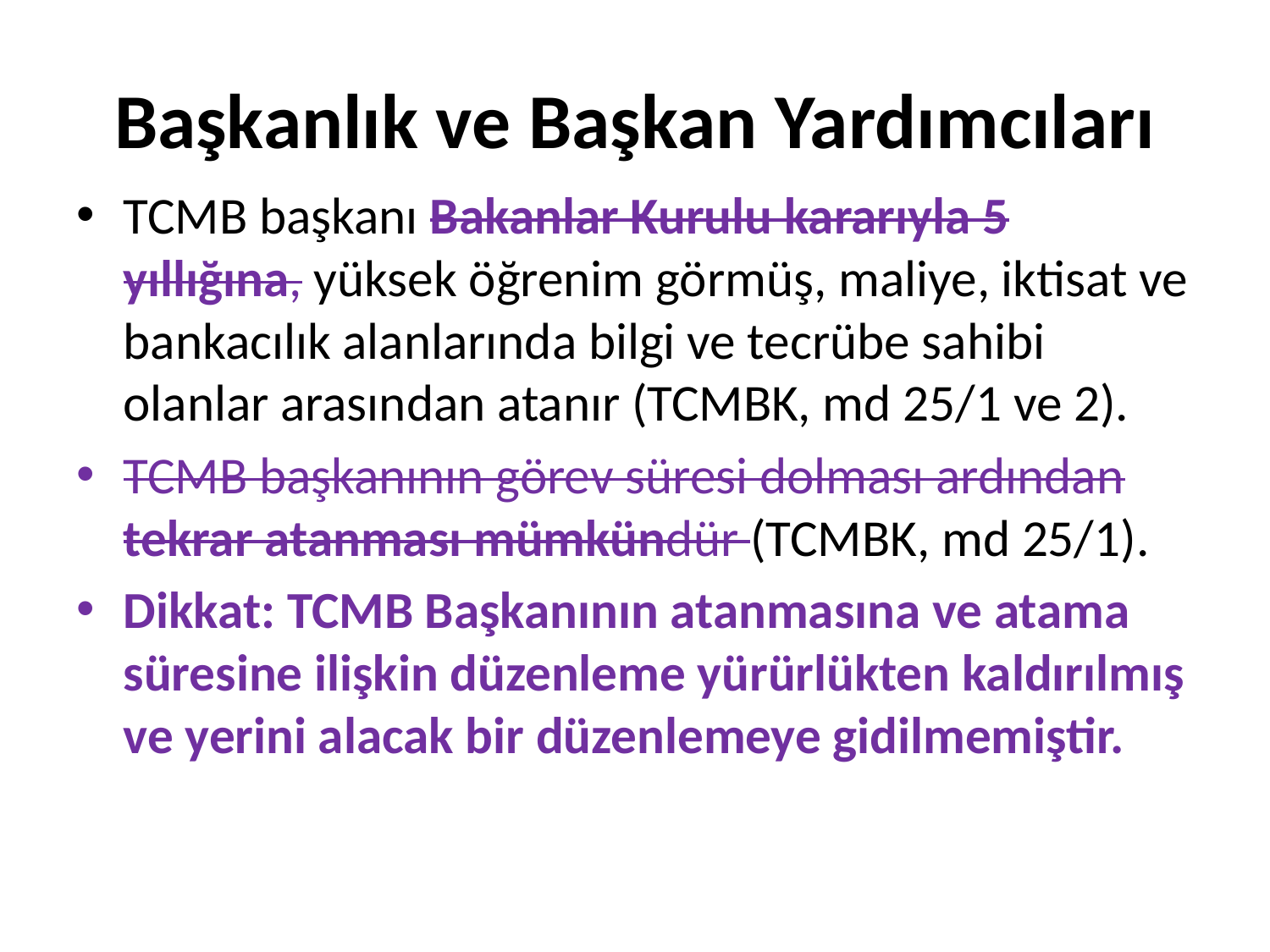

# Başkanlık ve Başkan Yardımcıları
TCMB başkanı Bakanlar Kurulu kararıyla 5 yıllığına, yüksek öğrenim görmüş, maliye, iktisat ve bankacılık alanlarında bilgi ve tecrübe sahibi olanlar arasından atanır (TCMBK, md 25/1 ve 2).
TCMB başkanının görev süresi dolması ardından tekrar atanması mümkündür (TCMBK, md 25/1).
Dikkat: TCMB Başkanının atanmasına ve atama süresine ilişkin düzenleme yürürlükten kaldırılmış ve yerini alacak bir düzenlemeye gidilmemiştir.